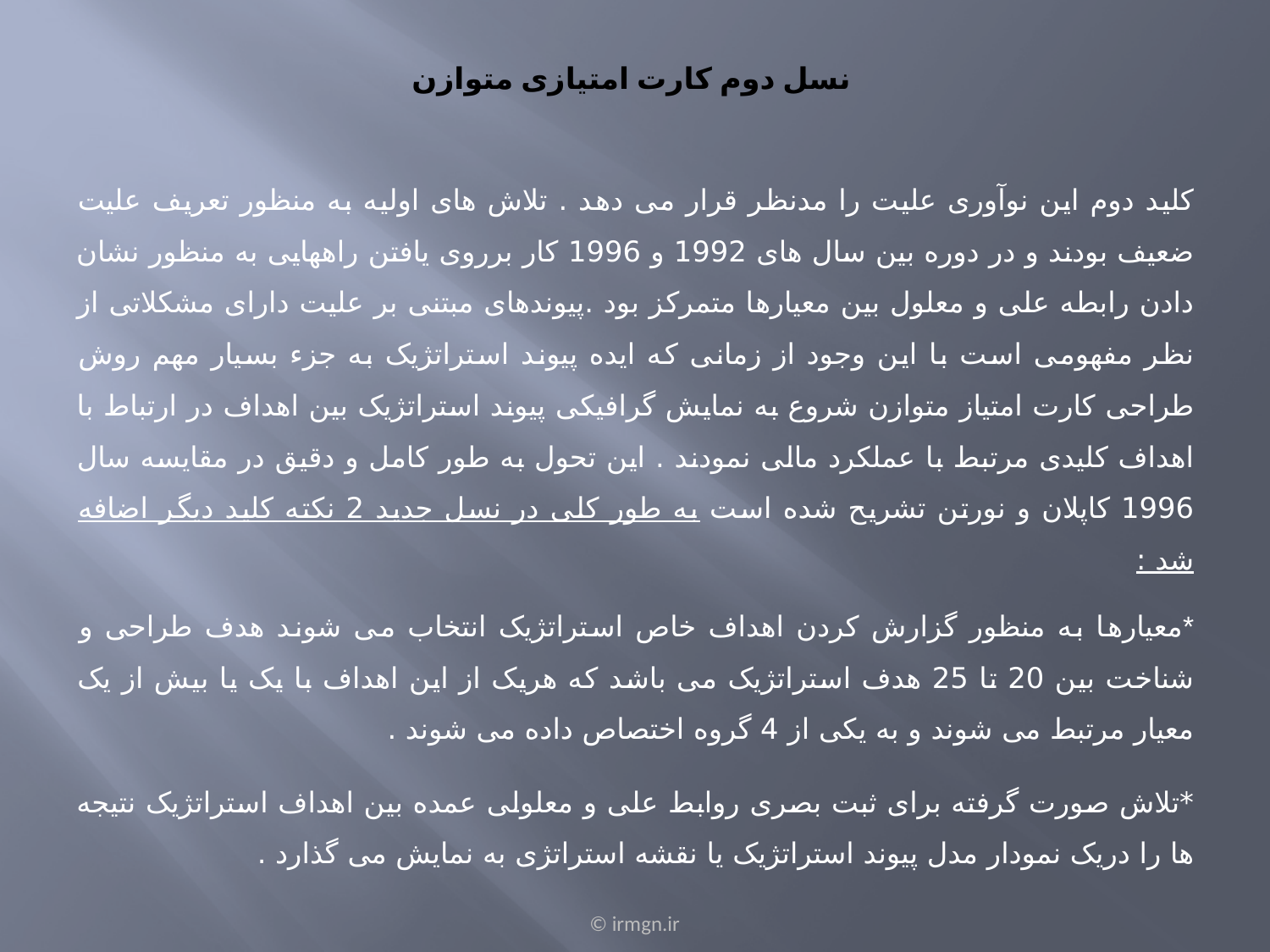

# نسل دوم کارت امتیازی متوازن
کلید دوم این نوآوری علیت را مدنظر قرار می دهد . تلاش های اولیه به منظور تعریف علیت ضعیف بودند و در دوره بین سال های 1992 و 1996 کار برروی یافتن راههایی به منظور نشان دادن رابطه علی و معلول بین معیارها متمرکز بود .پیوندهای مبتنی بر علیت دارای مشکلاتی از نظر مفهومی است با این وجود از زمانی که ایده پیوند استراتژیک به جزء بسیار مهم روش طراحی کارت امتیاز متوازن شروع به نمایش گرافیکی پیوند استراتژیک بین اهداف در ارتباط با اهداف کلیدی مرتبط با عملکرد مالی نمودند . این تحول به طور کامل و دقیق در مقایسه سال 1996 کاپلان و نورتن تشریح شده است به طور کلی در نسل جدید 2 نکته کلید دیگر اضافه شد :
*معیارها به منظور گزارش کردن اهداف خاص استراتژیک انتخاب می شوند هدف طراحی و شناخت بین 20 تا 25 هدف استراتژیک می باشد که هریک از این اهداف با یک یا بیش از یک معیار مرتبط می شوند و به یکی از 4 گروه اختصاص داده می شوند .
*تلاش صورت گرفته برای ثبت بصری روابط علی و معلولی عمده بین اهداف استراتژیک نتیجه ها را دریک نمودار مدل پیوند استراتژیک یا نقشه استراتژی به نمایش می گذارد .

© irmgn.ir